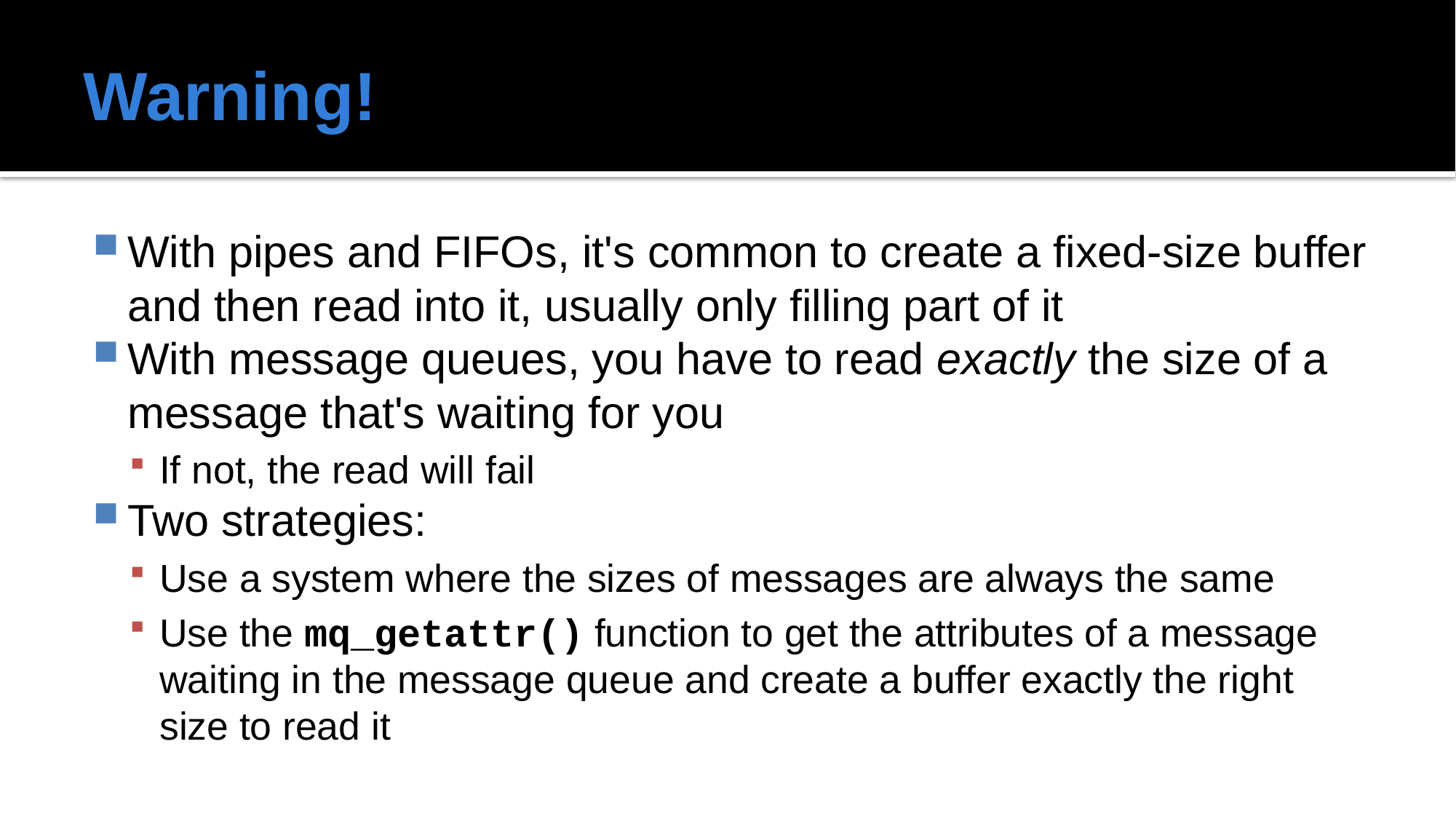

# Warning!
With pipes and FIFOs, it's common to create a fixed-size buffer and then read into it, usually only filling part of it
With message queues, you have to read exactly the size of a message that's waiting for you
If not, the read will fail
Two strategies:
Use a system where the sizes of messages are always the same
Use the mq_getattr() function to get the attributes of a message waiting in the message queue and create a buffer exactly the right size to read it